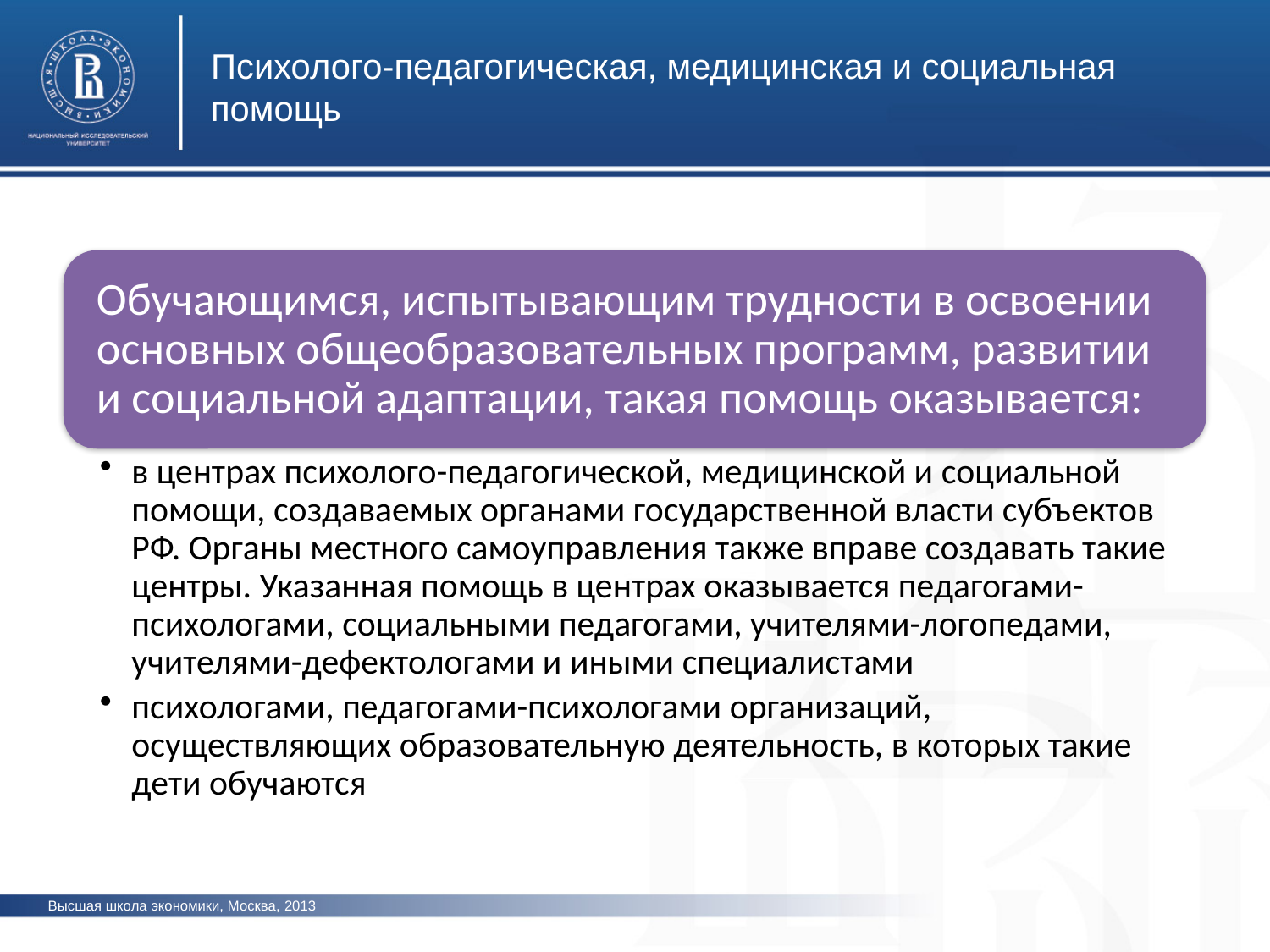

Психолого-педагогическая, медицинская и социальная помощь
Обучающимся, испытывающим трудности в освоении основных общеобразовательных программ, развитии и социальной адаптации, такая помощь оказывается:
в центрах психолого-педагогической, медицинской и социальной помощи, создаваемых органами государственной власти субъектов РФ. Органы местного самоуправления также вправе создавать такие центры. Указанная помощь в центрах оказывается педагогами-психологами, социальными педагогами, учителями-логопедами, учителями-дефектологами и иными специалистами
психологами, педагогами-психологами организаций, осуществляющих образовательную деятельность, в которых такие дети обучаются
Высшая школа экономики, Москва, 2013